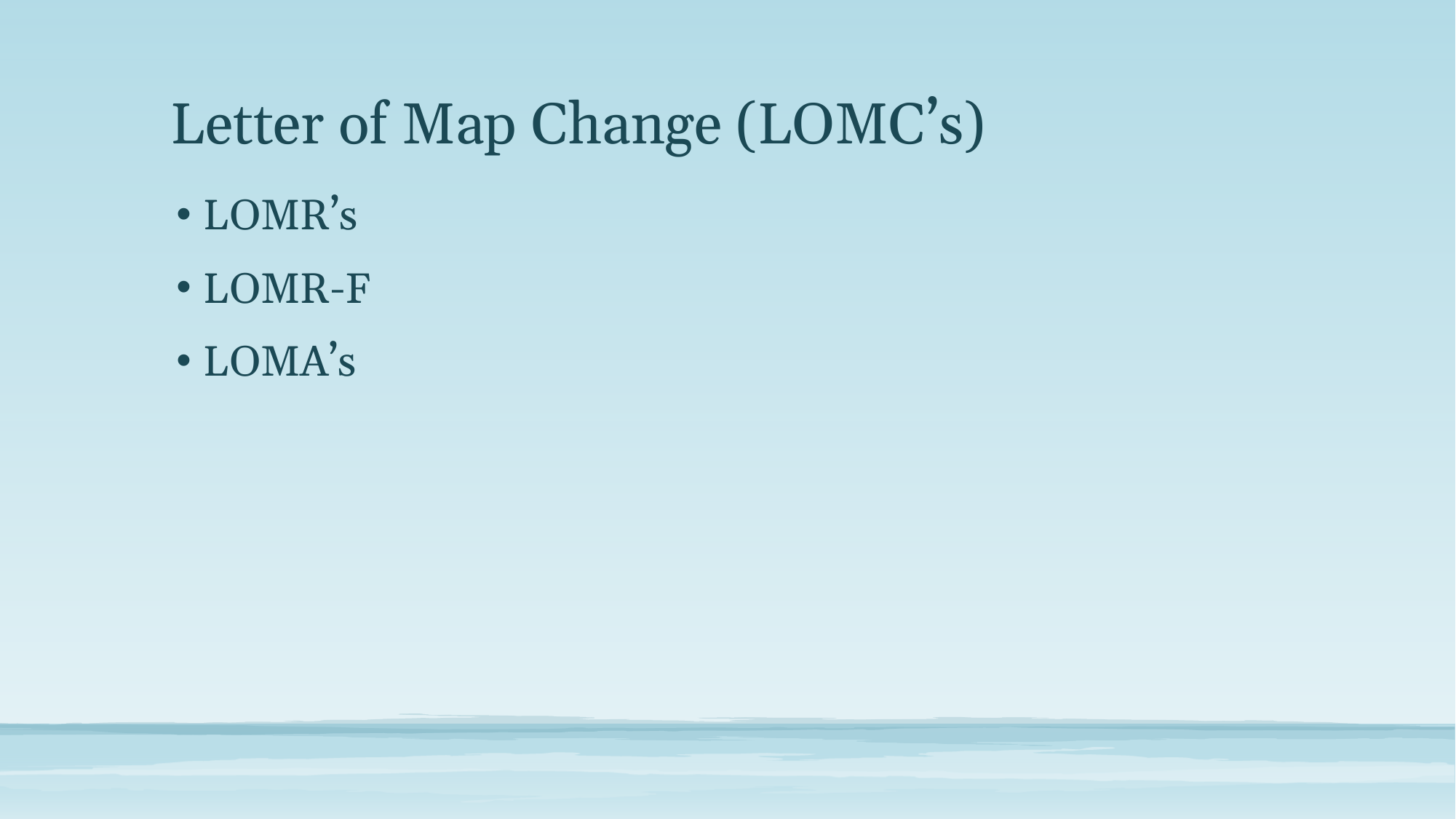

# Letter of Map Change (LOMC’s)
LOMR’s
LOMR-F
LOMA’s